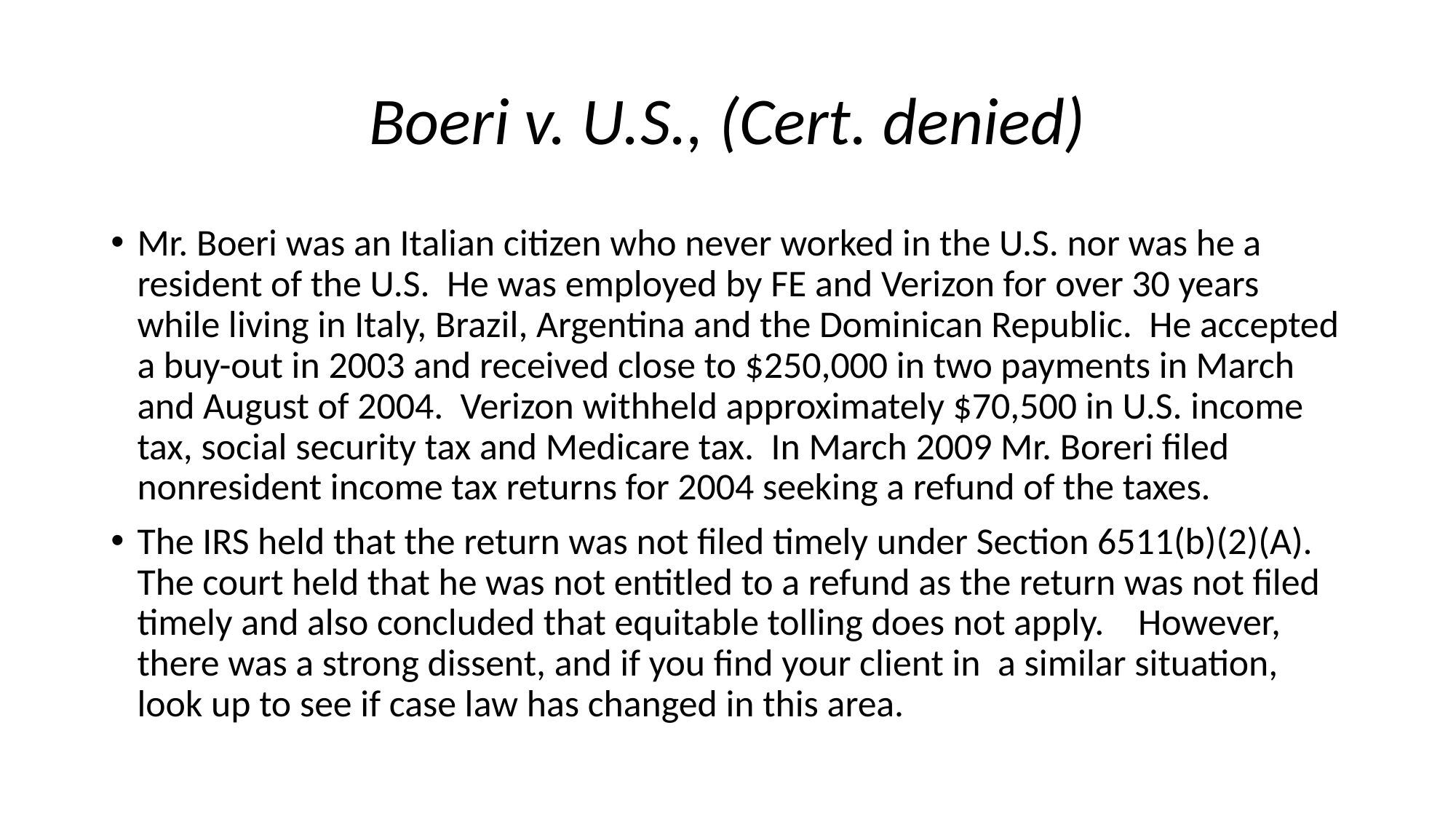

# Boeri v. U.S., (Cert. denied)
Mr. Boeri was an Italian citizen who never worked in the U.S. nor was he a resident of the U.S.  He was employed by FE and Verizon for over 30 years while living in Italy, Brazil, Argentina and the Dominican Republic.  He accepted a buy-out in 2003 and received close to $250,000 in two payments in March and August of 2004.  Verizon withheld approximately $70,500 in U.S. income tax, social security tax and Medicare tax.  In March 2009 Mr. Boreri filed nonresident income tax returns for 2004 seeking a refund of the taxes.
The IRS held that the return was not filed timely under Section 6511(b)(2)(A).  The court held that he was not entitled to a refund as the return was not filed timely and also concluded that equitable tolling does not apply.    However, there was a strong dissent, and if you find your client in  a similar situation, look up to see if case law has changed in this area.